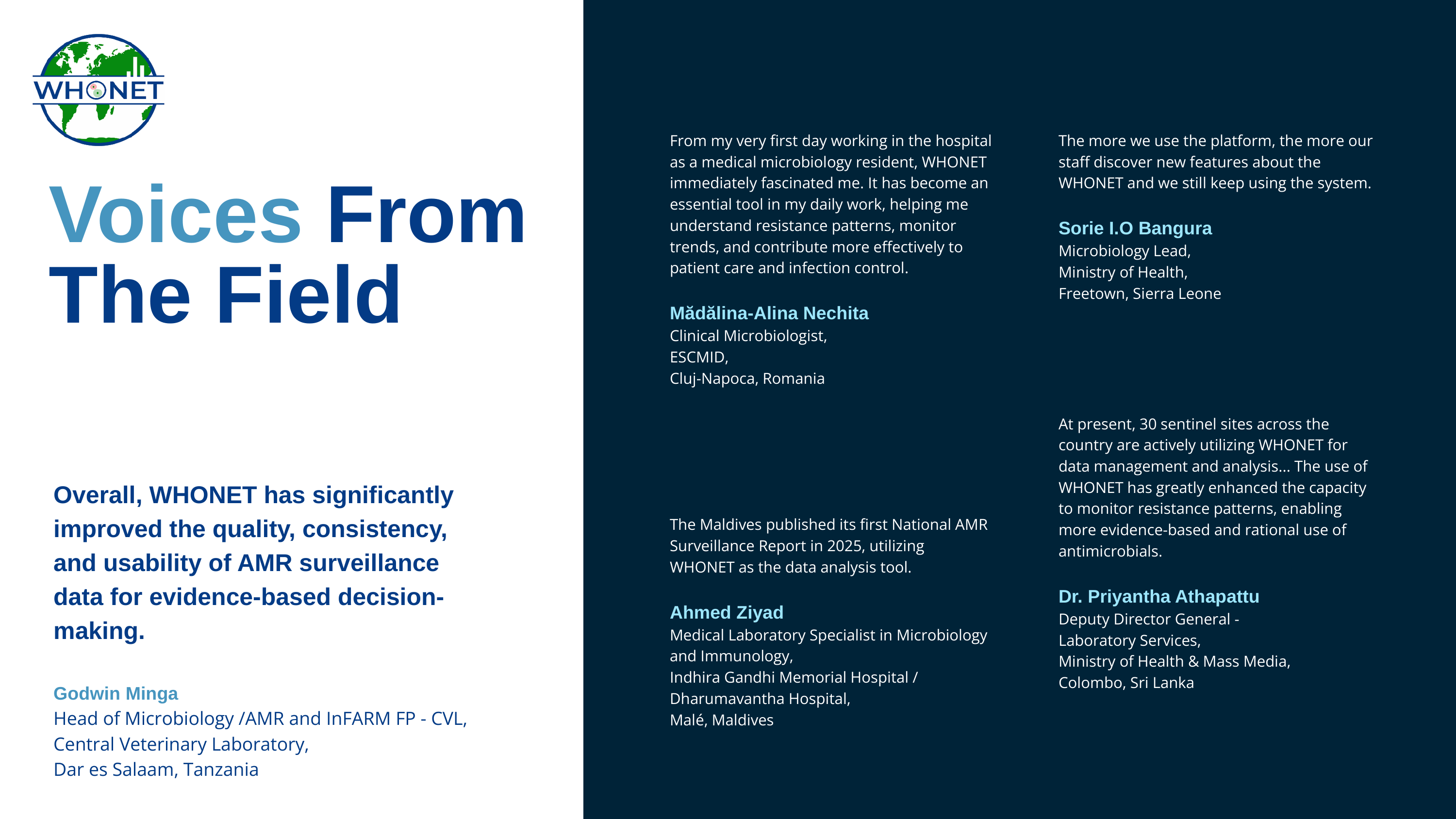

From my very first day working in the hospital as a medical microbiology resident, WHONET immediately fascinated me. It has become an essential tool in my daily work, helping me understand resistance patterns, monitor trends, and contribute more effectively to patient care and infection control.

Mădălina-Alina Nechita
Clinical Microbiologist,
ESCMID,
Cluj-Napoca, Romania

The more we use the platform, the more our staff discover new features about the WHONET and we still keep using the system.

Sorie I.O Bangura
Microbiology Lead,
Ministry of Health,
Freetown, Sierra Leone

Voices From The Field

At present, 30 sentinel sites across the country are actively utilizing WHONET for data management and analysis... The use of WHONET has greatly enhanced the capacity to monitor resistance patterns, enabling more evidence-based and rational use of antimicrobials.

Dr. Priyantha Athapattu
Deputy Director General -
Laboratory Services,
Ministry of Health & Mass Media,
Colombo, Sri Lanka

Overall, WHONET has significantly improved the quality, consistency, and usability of AMR surveillance data for evidence-based decision-making.

Godwin Minga
Head of Microbiology /AMR and InFARM FP - CVL,
Central Veterinary Laboratory,
Dar es Salaam, Tanzania

The Maldives published its first National AMR Surveillance Report in 2025, utilizing WHONET as the data analysis tool.

Ahmed Ziyad
Medical Laboratory Specialist in Microbiology and Immunology,
Indhira Gandhi Memorial Hospital / Dharumavantha Hospital,
Malé, Maldives